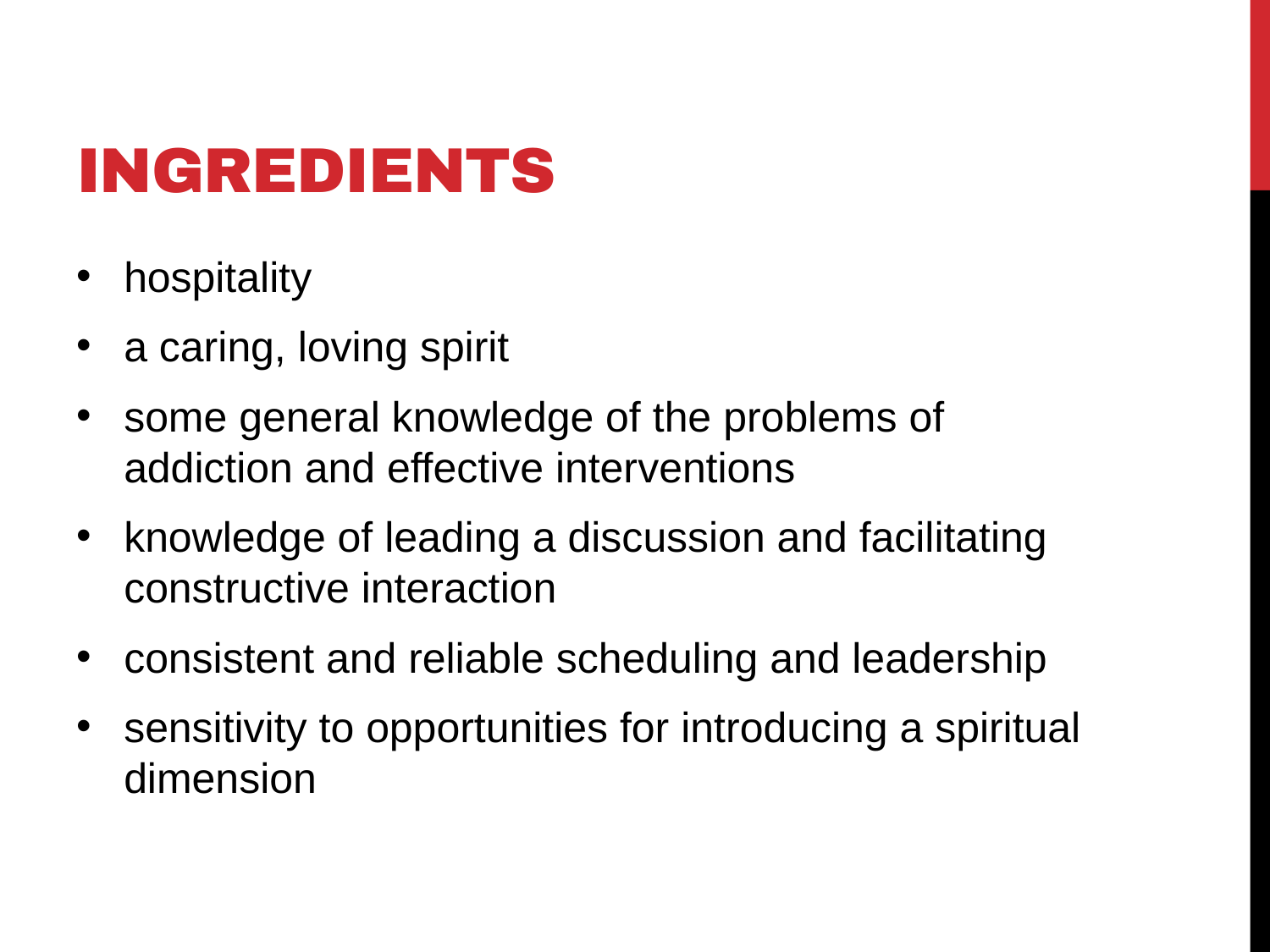

# ingredients
hospitality
a caring, loving spirit
some general knowledge of the problems of addiction and effective interventions
knowledge of leading a discussion and facilitating constructive interaction
consistent and reliable scheduling and leadership
sensitivity to opportunities for introducing a spiritual dimension